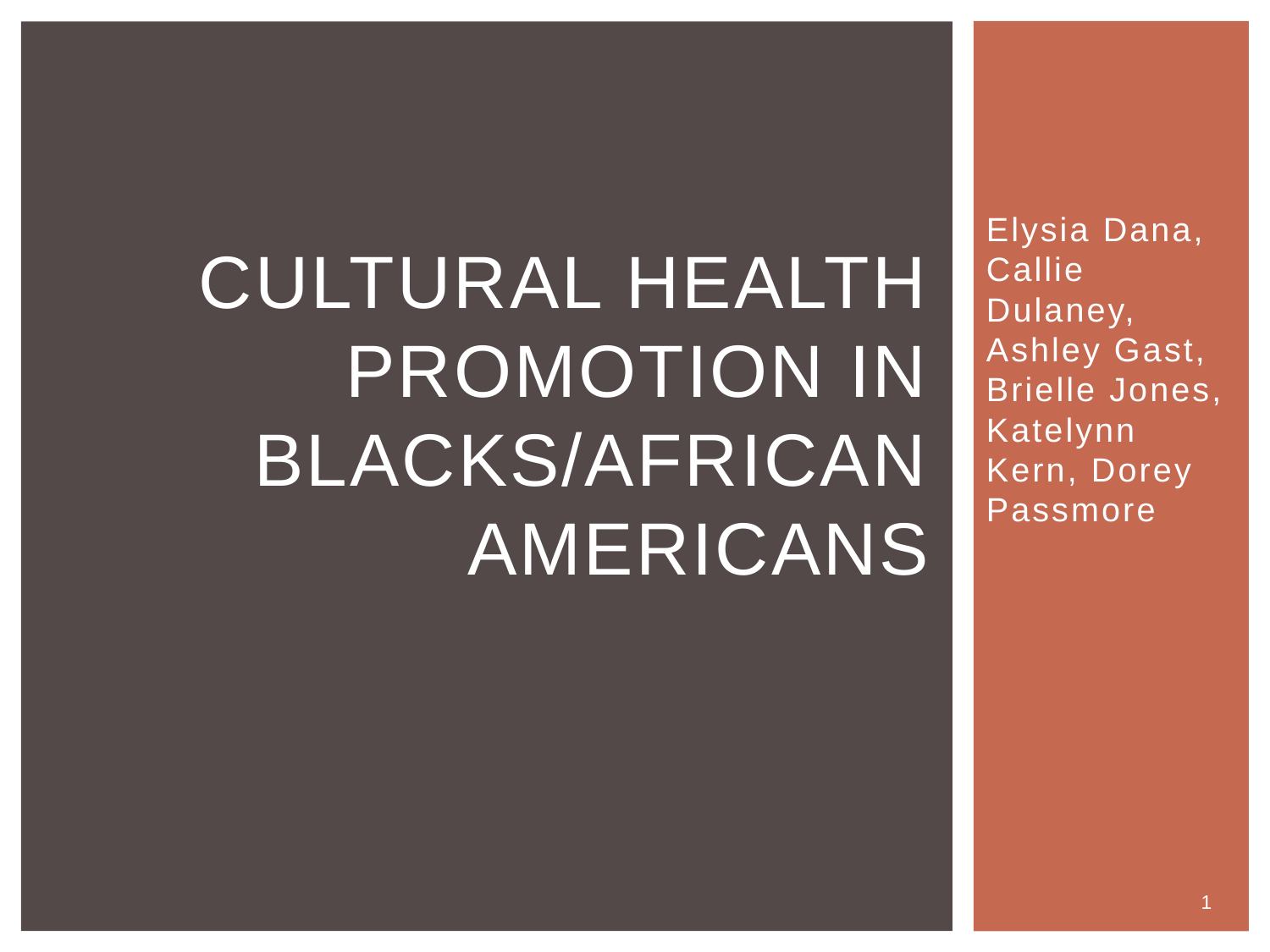

Elysia Dana, Callie Dulaney, Ashley Gast, Brielle Jones, Katelynn Kern, Dorey Passmore
# Cultural Health Promotion in BLACKS/African Americans
1